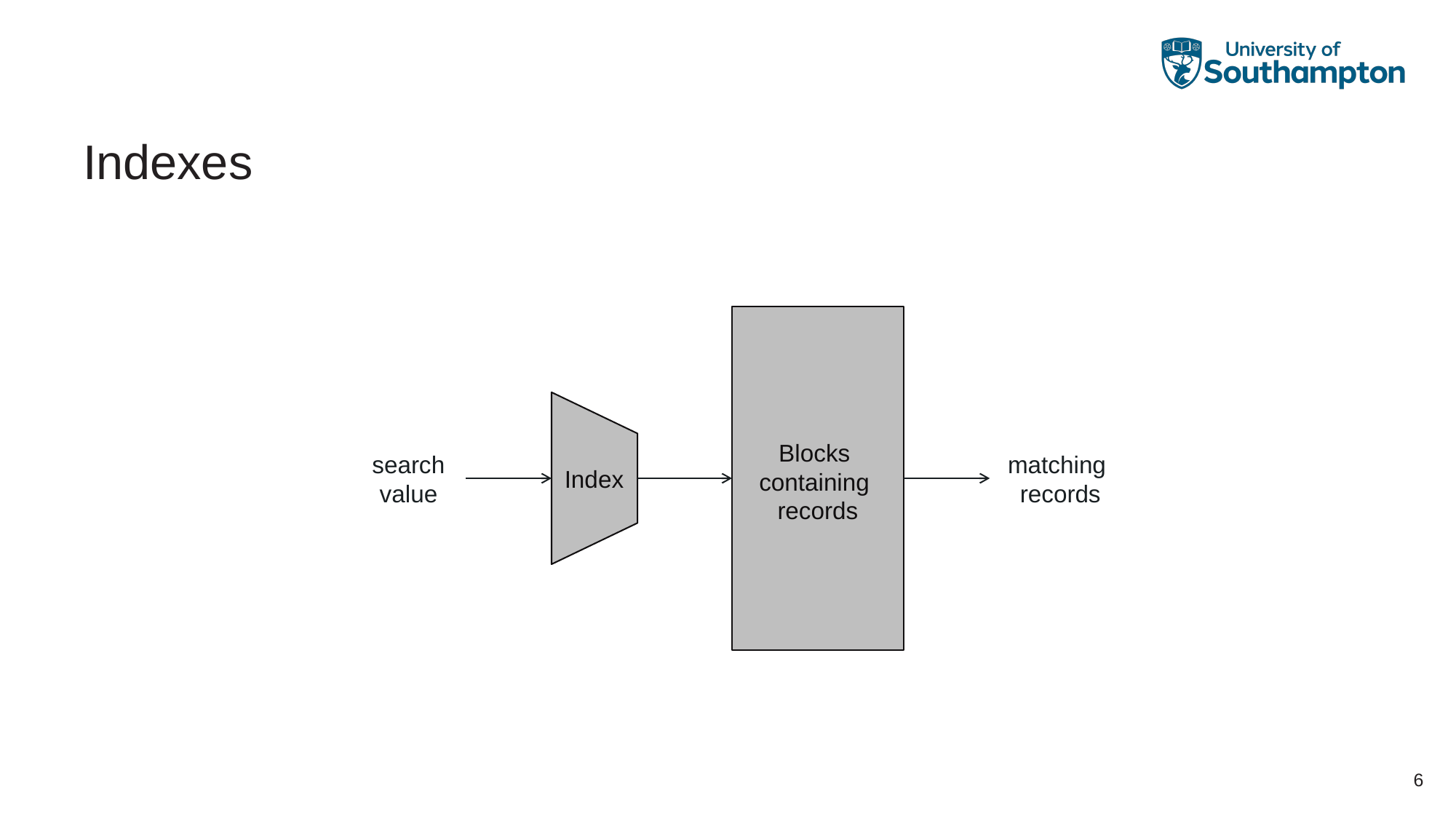

# Indexes
Blocks
containing
records
Index
search
value
matching
records